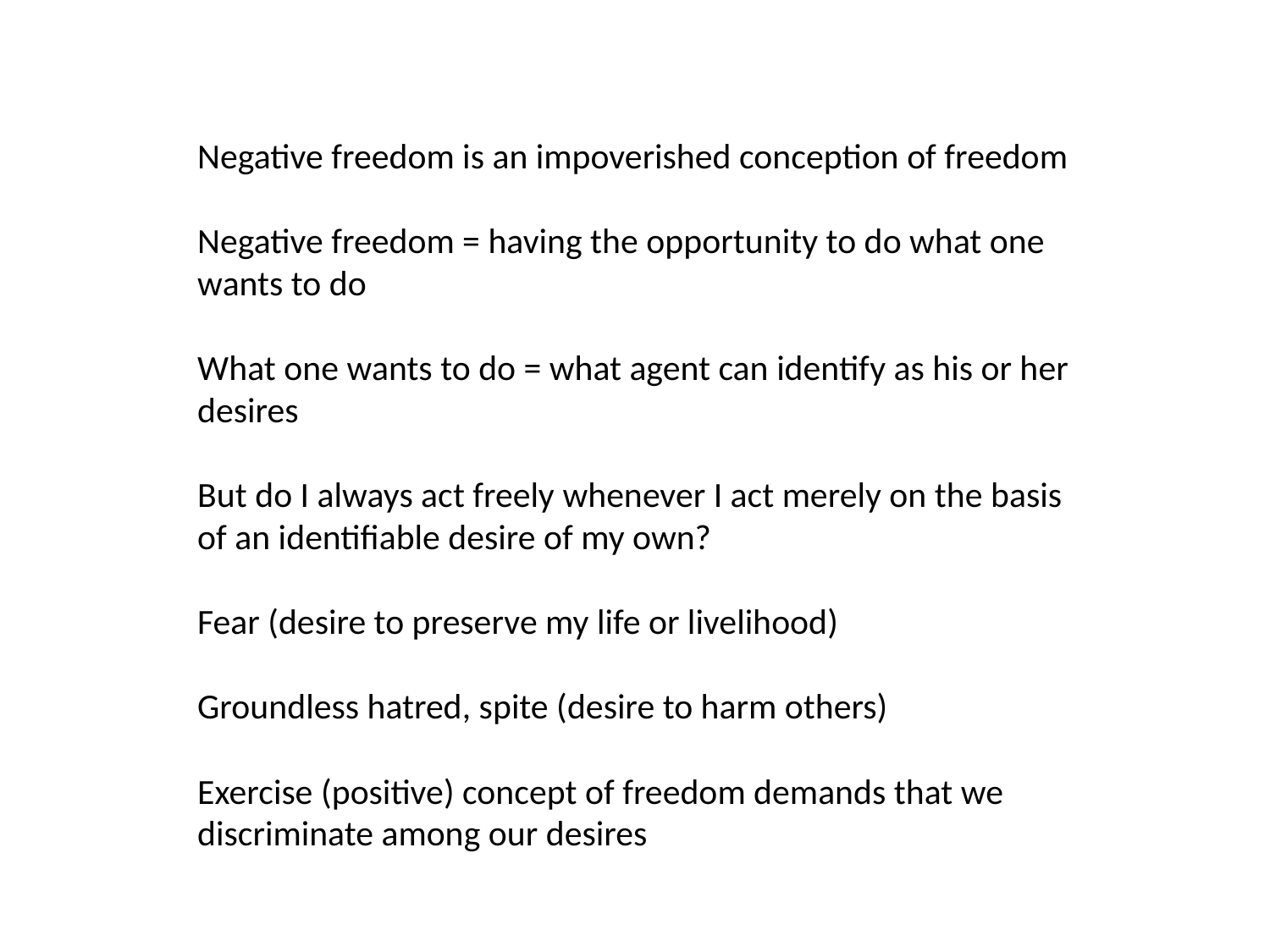

Negative freedom is an impoverished conception of freedom

Negative freedom = having the opportunity to do what one wants to do

What one wants to do = what agent can identify as his or her desires

But do I always act freely whenever I act merely on the basis of an identifiable desire of my own?

Fear (desire to preserve my life or livelihood)

Groundless hatred, spite (desire to harm others)

Exercise (positive) concept of freedom demands that we discriminate among our desires